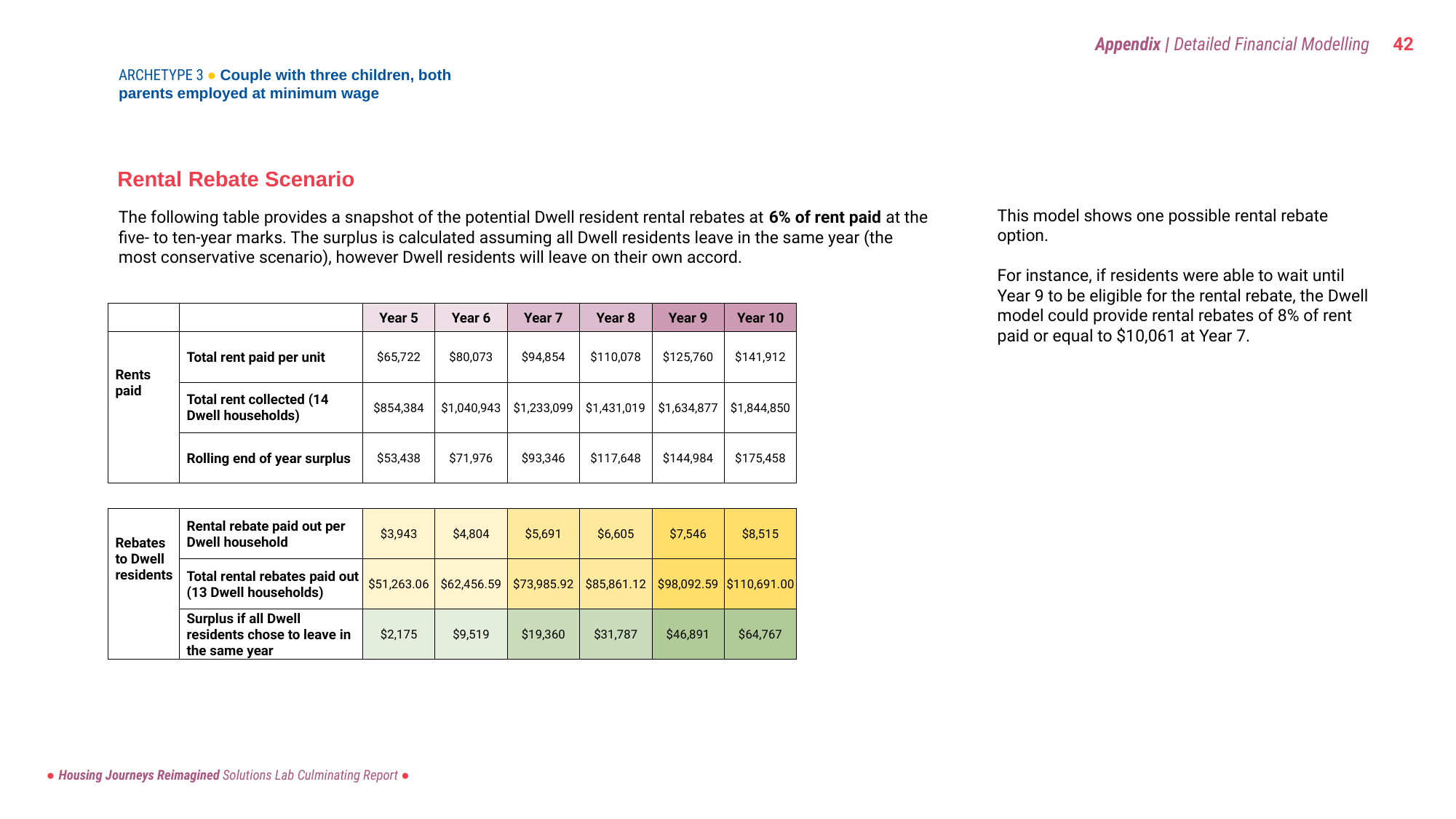

Appendix | Detailed Financial Modelling

42
ARCHETYPE 3 ● Couple with three children, both parents employed at minimum wage
Rental Rebate Scenario
This model shows one possible rental rebate option.

For instance, if residents were able to wait until Year 9 to be eligible for the rental rebate, the Dwell model could provide rental rebates of 8% of rent paid or equal to $10,061 at Year 7.
The following table provides a snapshot of the potential Dwell resident rental rebates at 6% of rent paid at the five- to ten-year marks. The surplus is calculated assuming all Dwell residents leave in the same year (the most conservative scenario), however Dwell residents will leave on their own accord.
|  |  | Year 5 | Year 6 | Year 7 | Year 8 | Year 9 | Year 10 |
| --- | --- | --- | --- | --- | --- | --- | --- |
| Rents paid | Total rent paid per unit | $65,722 | $80,073 | $94,854 | $110,078 | $125,760 | $141,912 |
|  | Total rent collected (14 Dwell households) | $854,384 | $1,040,943 | $1,233,099 | $1,431,019 | $1,634,877 | $1,844,850 |
|  | Rolling end of year surplus | $53,438 | $71,976 | $93,346 | $117,648 | $144,984 | $175,458 |
|  |  |  |  |  |  |  |  |
| Rebates to Dwell residents | Rental rebate paid out per Dwell household | $3,943 | $4,804 | $5,691 | $6,605 | $7,546 | $8,515 |
|  | Total rental rebates paid out (13 Dwell households) | $51,263.06 | $62,456.59 | $73,985.92 | $85,861.12 | $98,092.59 | $110,691.00 |
|  | Surplus if all Dwell residents chose to leave in the same year | $2,175 | $9,519 | $19,360 | $31,787 | $46,891 | $64,767 |
● Housing Journeys Reimagined Solutions Lab Culminating Report ●